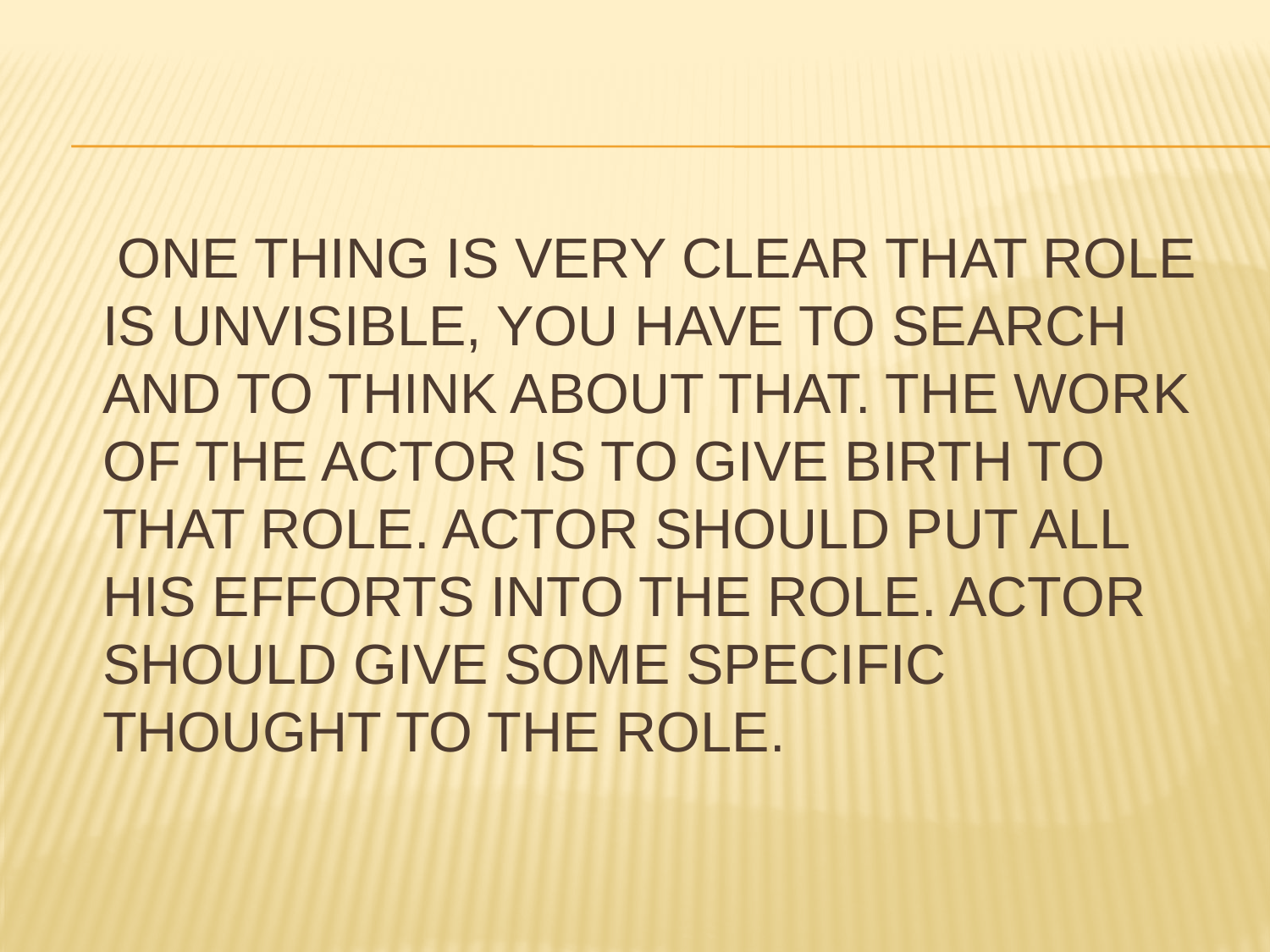

ONE THING IS VERY CLEAR THAT ROLE IS UNVISIBLE, YOU HAVE TO SEARCH AND TO THINK ABOUT THAT. THE WORK OF THE ACTOR IS TO GIVE BIRTH TO THAT ROLE. ACTOR SHOULD PUT ALL HIS EFFORTS INTO THE ROLE. ACTOR SHOULD GIVE SOME SPECIFIC THOUGHT TO THE ROLE.